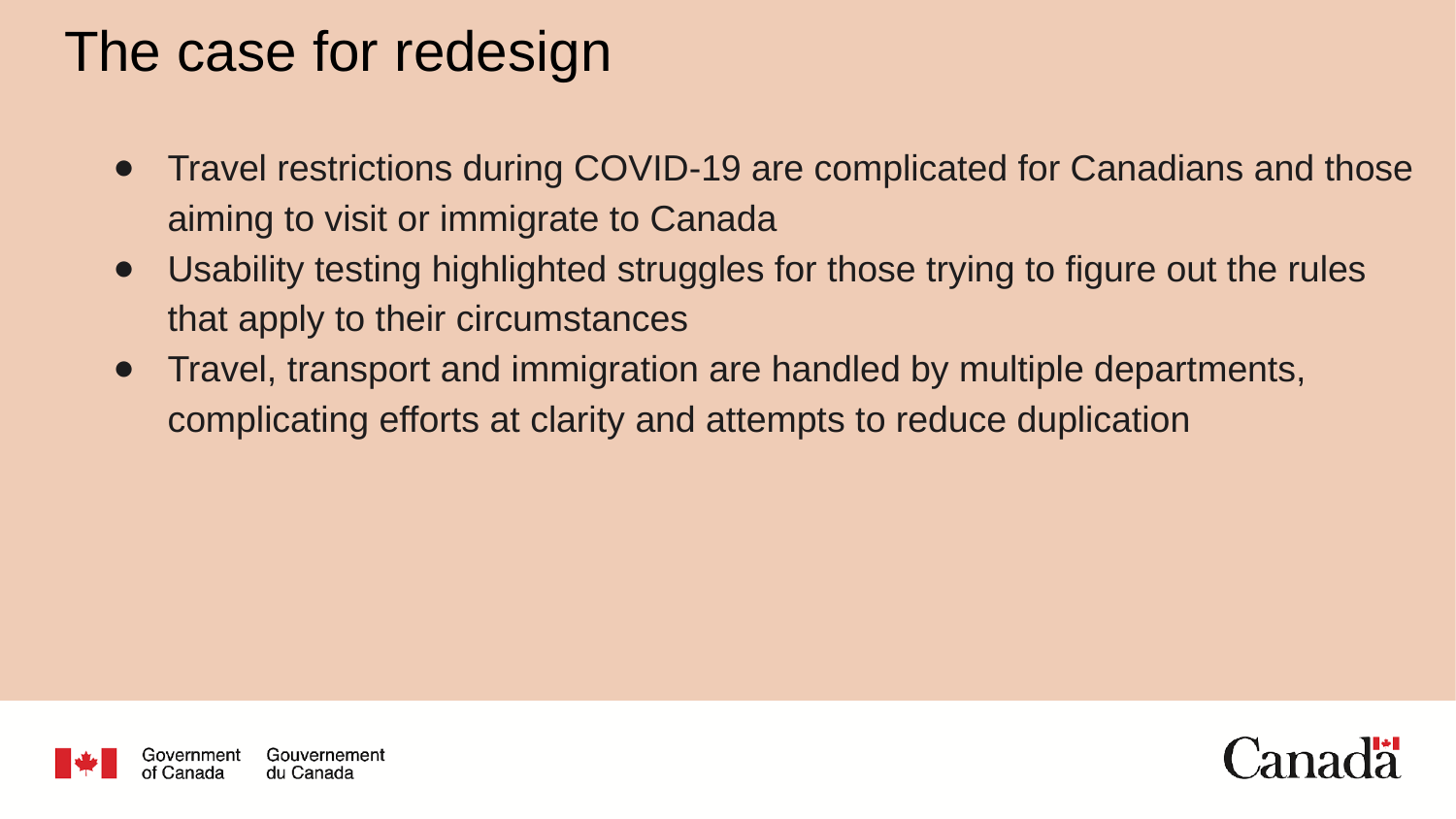

# The case for redesign
Travel restrictions during COVID-19 are complicated for Canadians and those aiming to visit or immigrate to Canada
Usability testing highlighted struggles for those trying to figure out the rules that apply to their circumstances
Travel, transport and immigration are handled by multiple departments, complicating efforts at clarity and attempts to reduce duplication